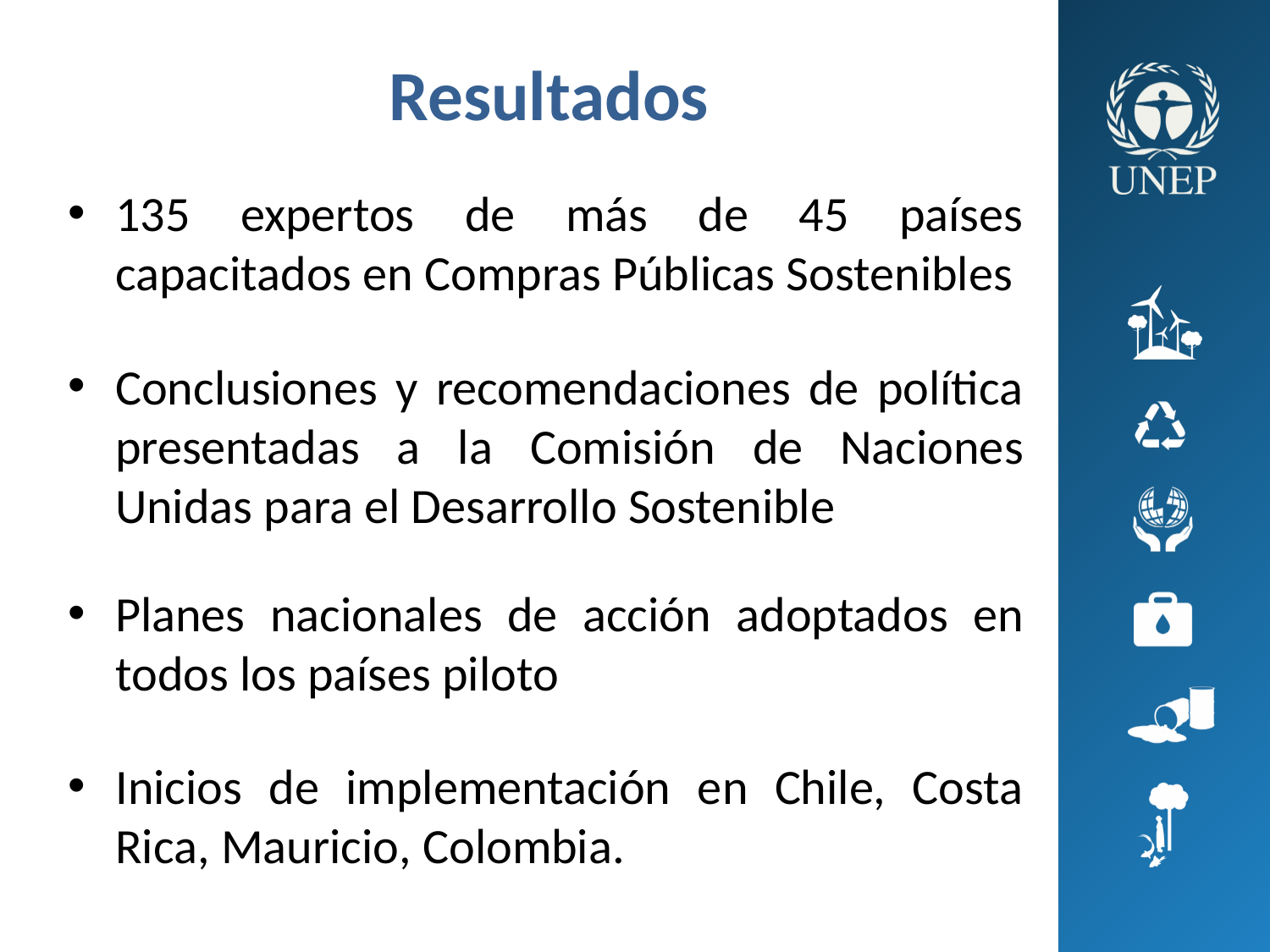

# Resultados
135 expertos de más de 45 países capacitados en Compras Públicas Sostenibles

Conclusiones y recomendaciones de política presentadas a la Comisión de Naciones Unidas para el Desarrollo Sostenible

Planes nacionales de acción adoptados en todos los países piloto

Inicios de implementación en Chile, Costa Rica, Mauricio, Colombia.